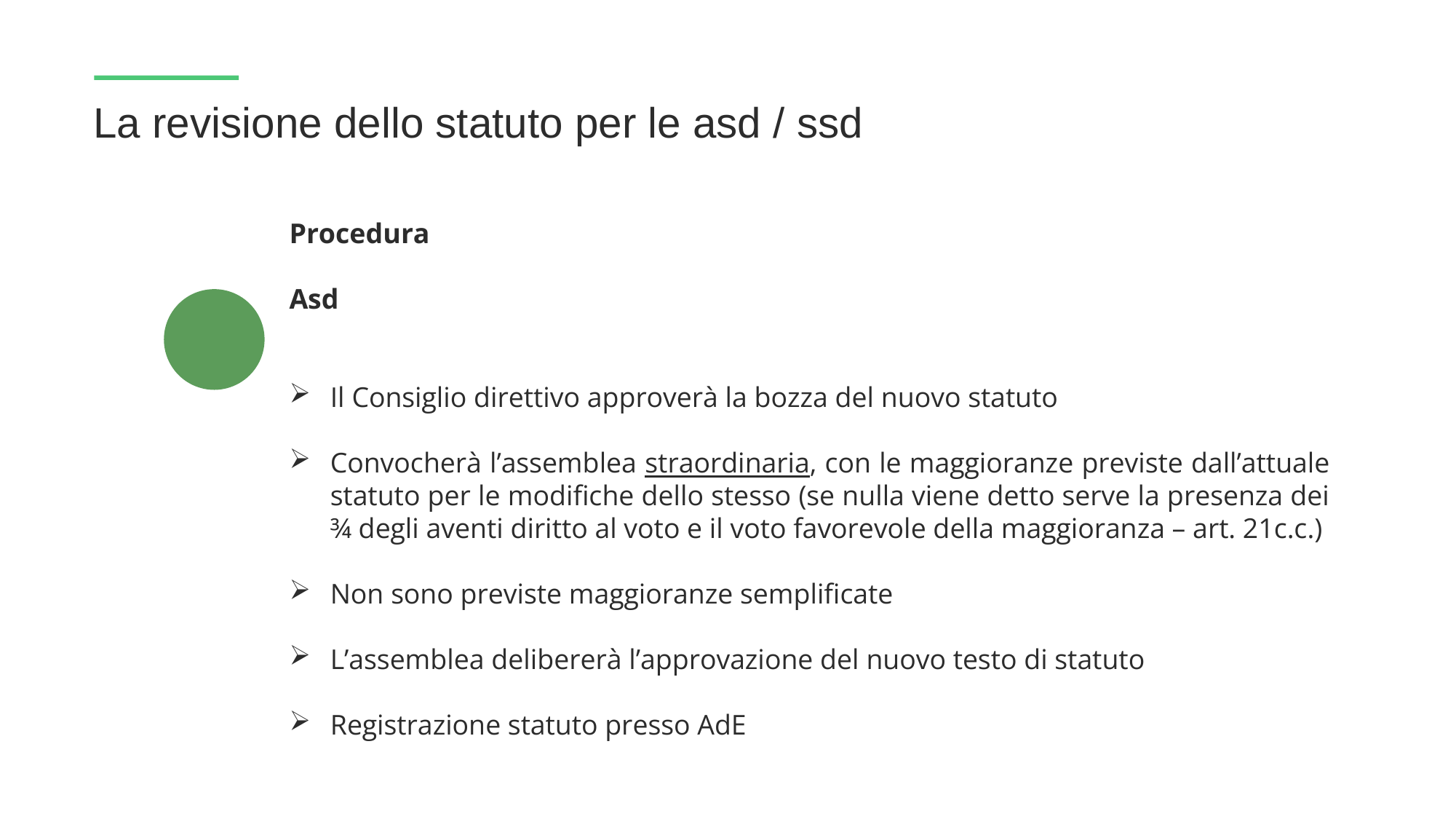

La revisione dello statuto per le asd / ssd
Procedura

Asd

Il Consiglio direttivo approverà la bozza del nuovo statuto

Convocherà l’assemblea straordinaria, con le maggioranze previste dall’attuale statuto per le modifiche dello stesso (se nulla viene detto serve la presenza dei ¾ degli aventi diritto al voto e il voto favorevole della maggioranza – art. 21c.c.)

Non sono previste maggioranze semplificate

L’assemblea delibererà l’approvazione del nuovo testo di statuto

Registrazione statuto presso AdE